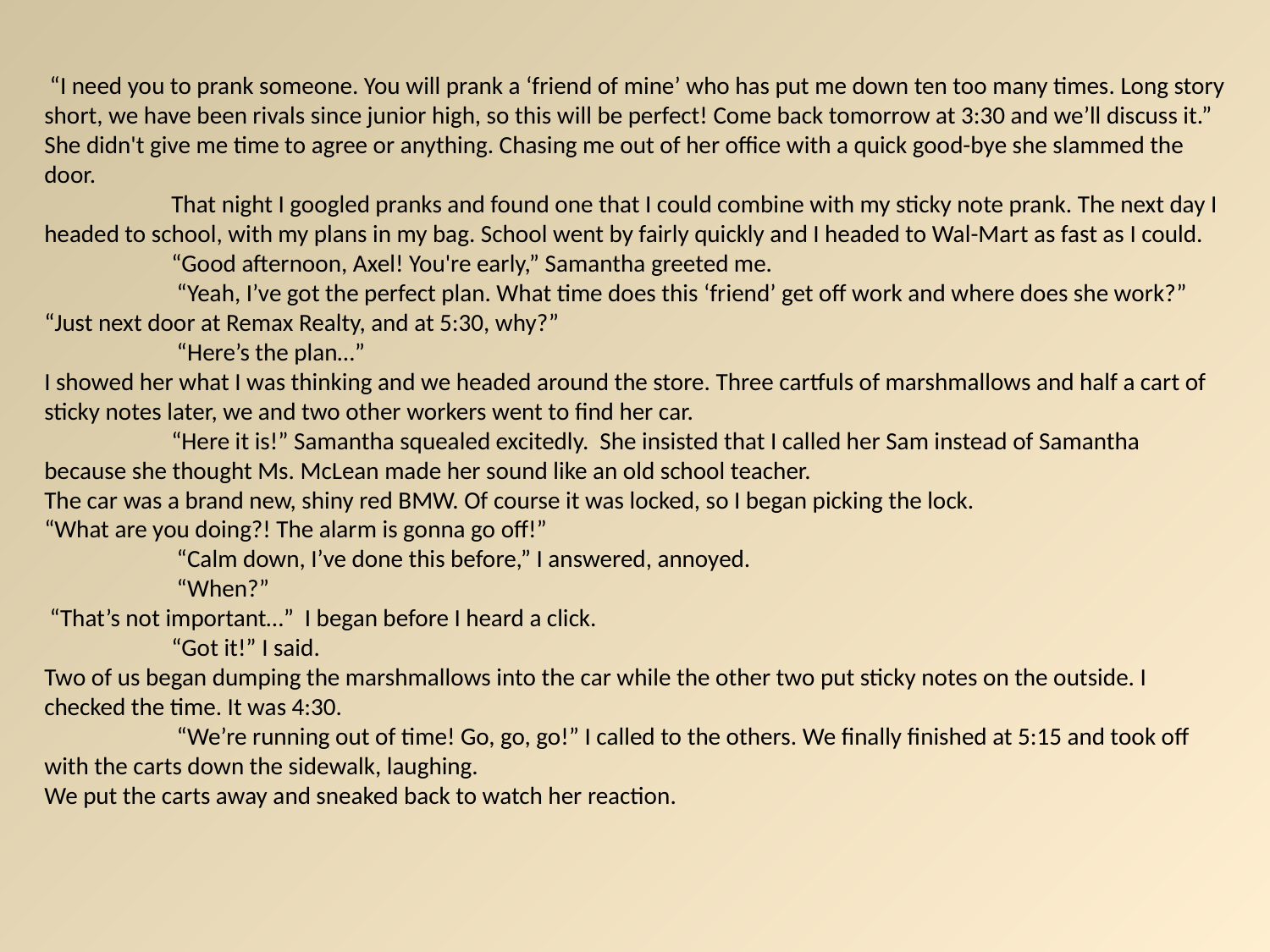

“I need you to prank someone. You will prank a ‘friend of mine’ who has put me down ten too many times. Long story short, we have been rivals since junior high, so this will be perfect! Come back tomorrow at 3:30 and we’ll discuss it.”  She didn't give me time to agree or anything. Chasing me out of her office with a quick good-bye she slammed the door.
	That night I googled pranks and found one that I could combine with my sticky note prank. The next day I headed to school, with my plans in my bag. School went by fairly quickly and I headed to Wal-Mart as fast as I could.
	“Good afternoon, Axel! You're early,” Samantha greeted me.
	 “Yeah, I’ve got the perfect plan. What time does this ‘friend’ get off work and where does she work?”
“Just next door at Remax Realty, and at 5:30, why?”
	 “Here’s the plan…”
I showed her what I was thinking and we headed around the store. Three cartfuls of marshmallows and half a cart of sticky notes later, we and two other workers went to find her car.
	“Here it is!” Samantha squealed excitedly.  She insisted that I called her Sam instead of Samantha because she thought Ms. McLean made her sound like an old school teacher.
The car was a brand new, shiny red BMW. Of course it was locked, so I began picking the lock.
“What are you doing?! The alarm is gonna go off!”
	 “Calm down, I’ve done this before,” I answered, annoyed.
	 “When?”
 “That’s not important…”  I began before I heard a click.
	“Got it!” I said.
Two of us began dumping the marshmallows into the car while the other two put sticky notes on the outside. I checked the time. It was 4:30.
	 “We’re running out of time! Go, go, go!” I called to the others. We finally finished at 5:15 and took off with the carts down the sidewalk, laughing.
We put the carts away and sneaked back to watch her reaction.